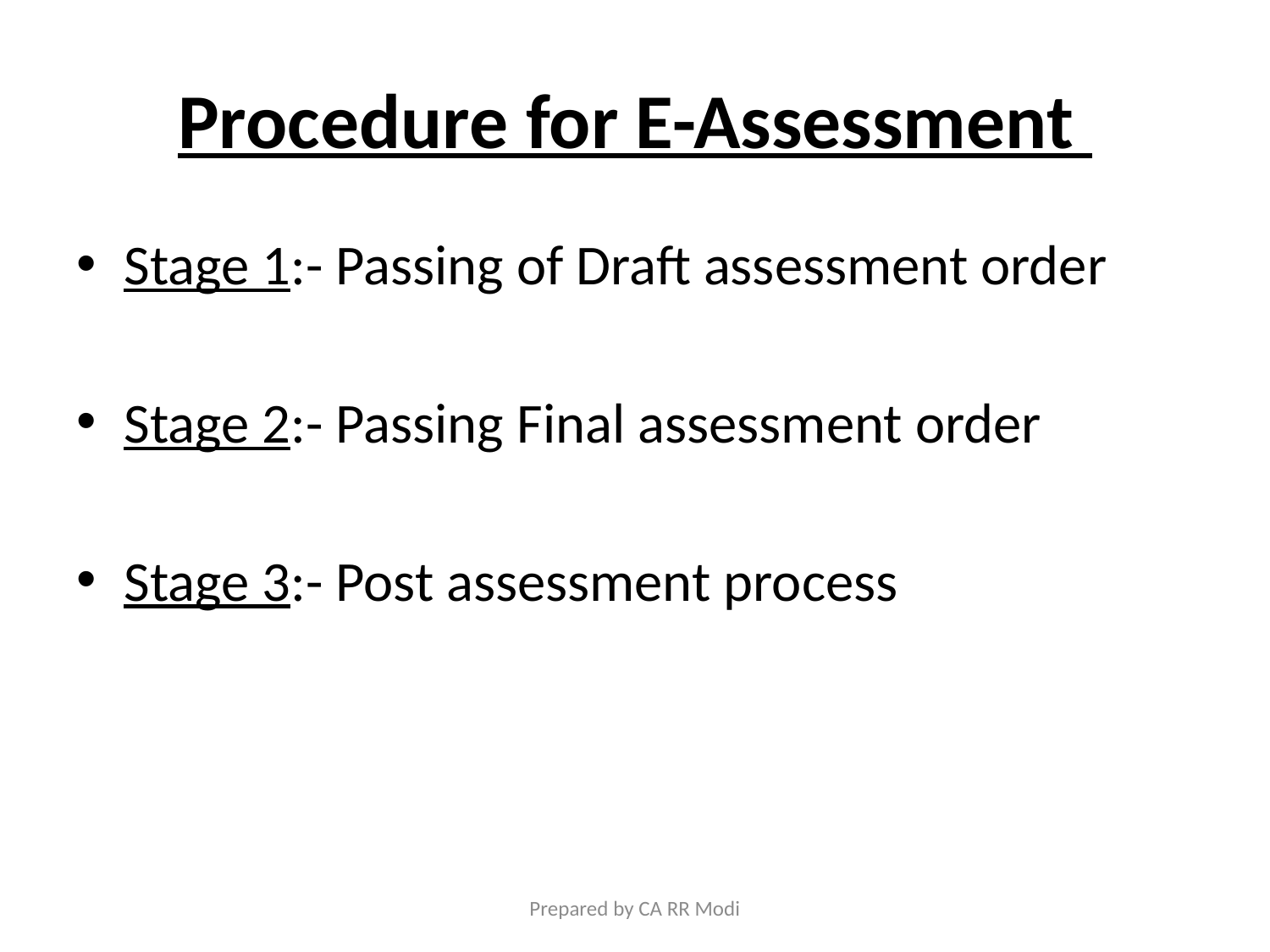

# Procedure for E-Assessment
Stage 1:- Passing of Draft assessment order

Stage 2:- Passing Final assessment order

Stage 3:- Post assessment process
Prepared by CA RR Modi